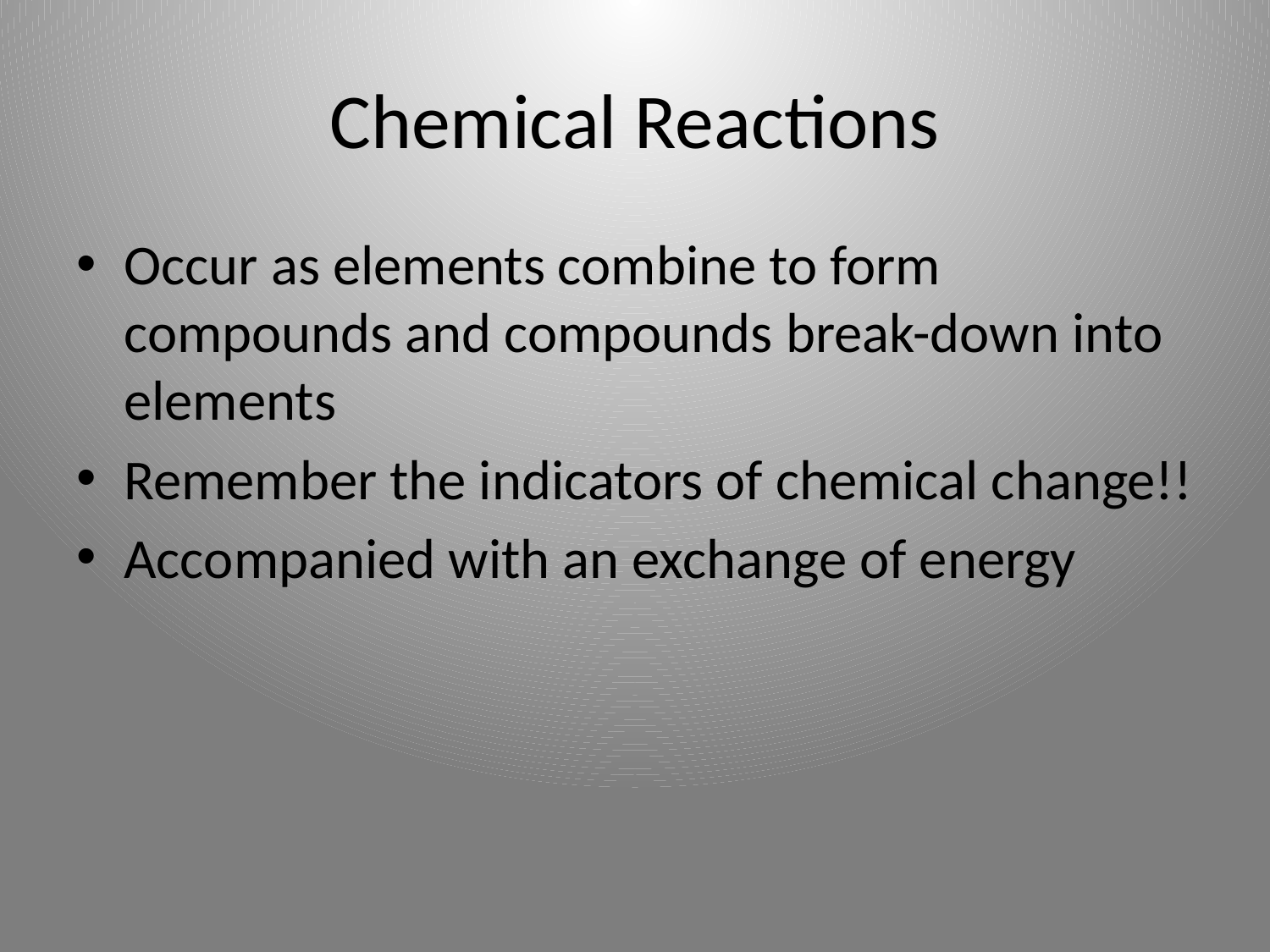

# Chemical Reactions
Occur as elements combine to form compounds and compounds break-down into elements
Remember the indicators of chemical change!!
Accompanied with an exchange of energy